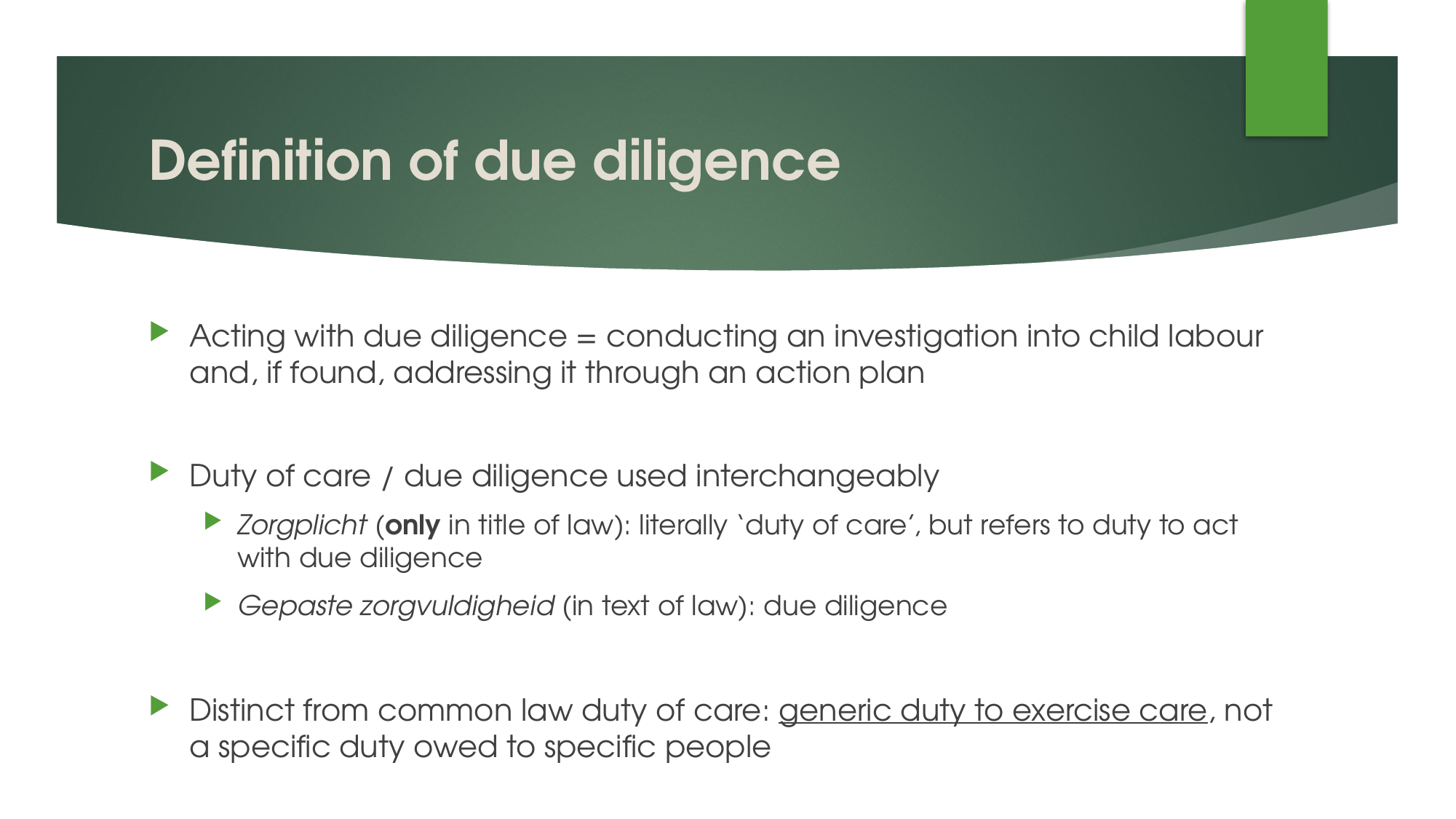

# Definition of due diligence
Acting with due diligence = conducting an investigation into child labour and, if found, addressing it through an action plan

Duty of care / due diligence used interchangeably
Zorgplicht (only in title of law): literally ‘duty of care’, but refers to duty to act with due diligence
Gepaste zorgvuldigheid (in text of law): due diligence

Distinct from common law duty of care: generic duty to exercise care, not a specific duty owed to specific people